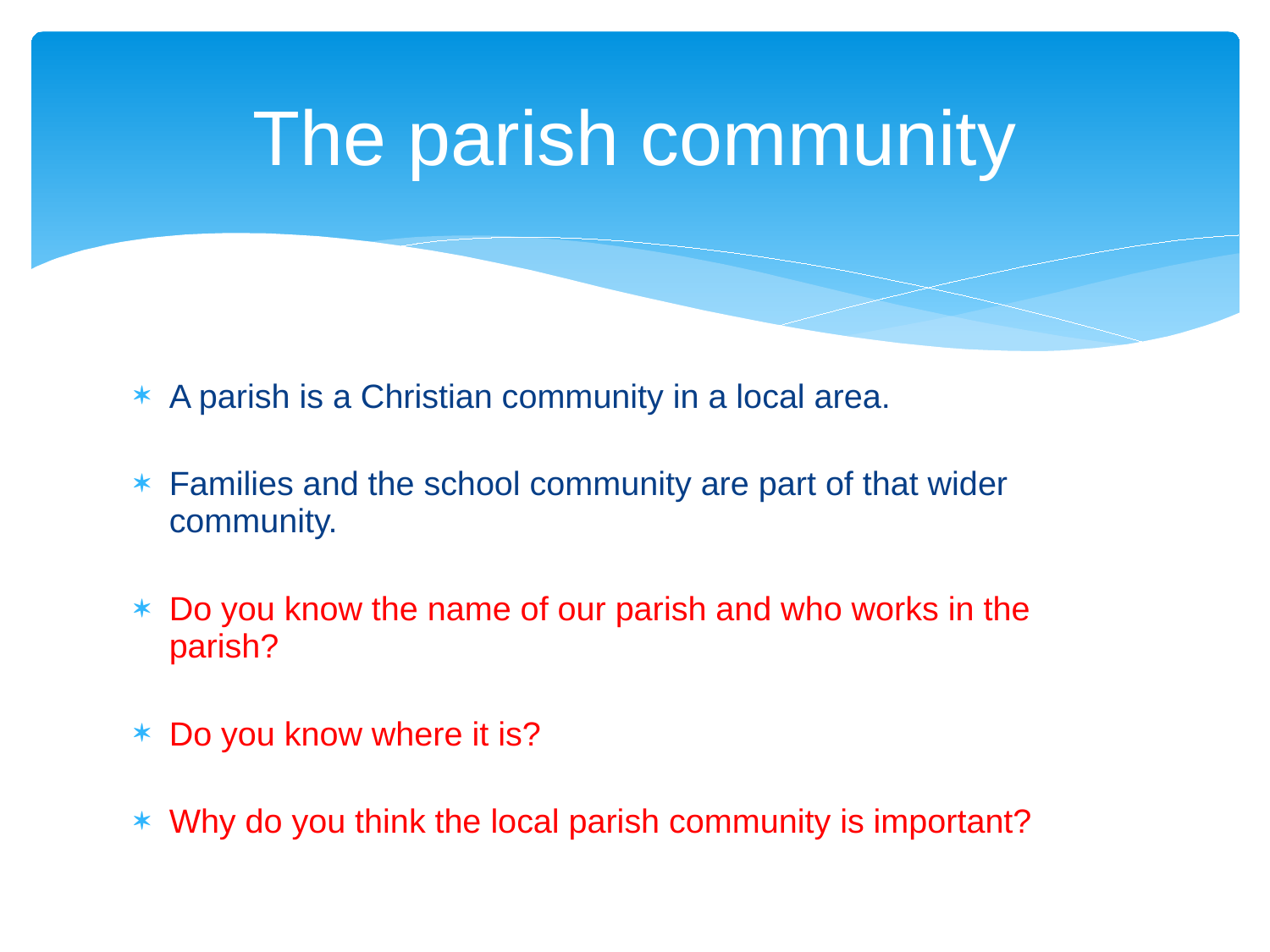

# The parish community
A parish is a Christian community in a local area.

Families and the school community are part of that wider community.

Do you know the name of our parish and who works in the parish?

Do you know where it is?

Why do you think the local parish community is important?